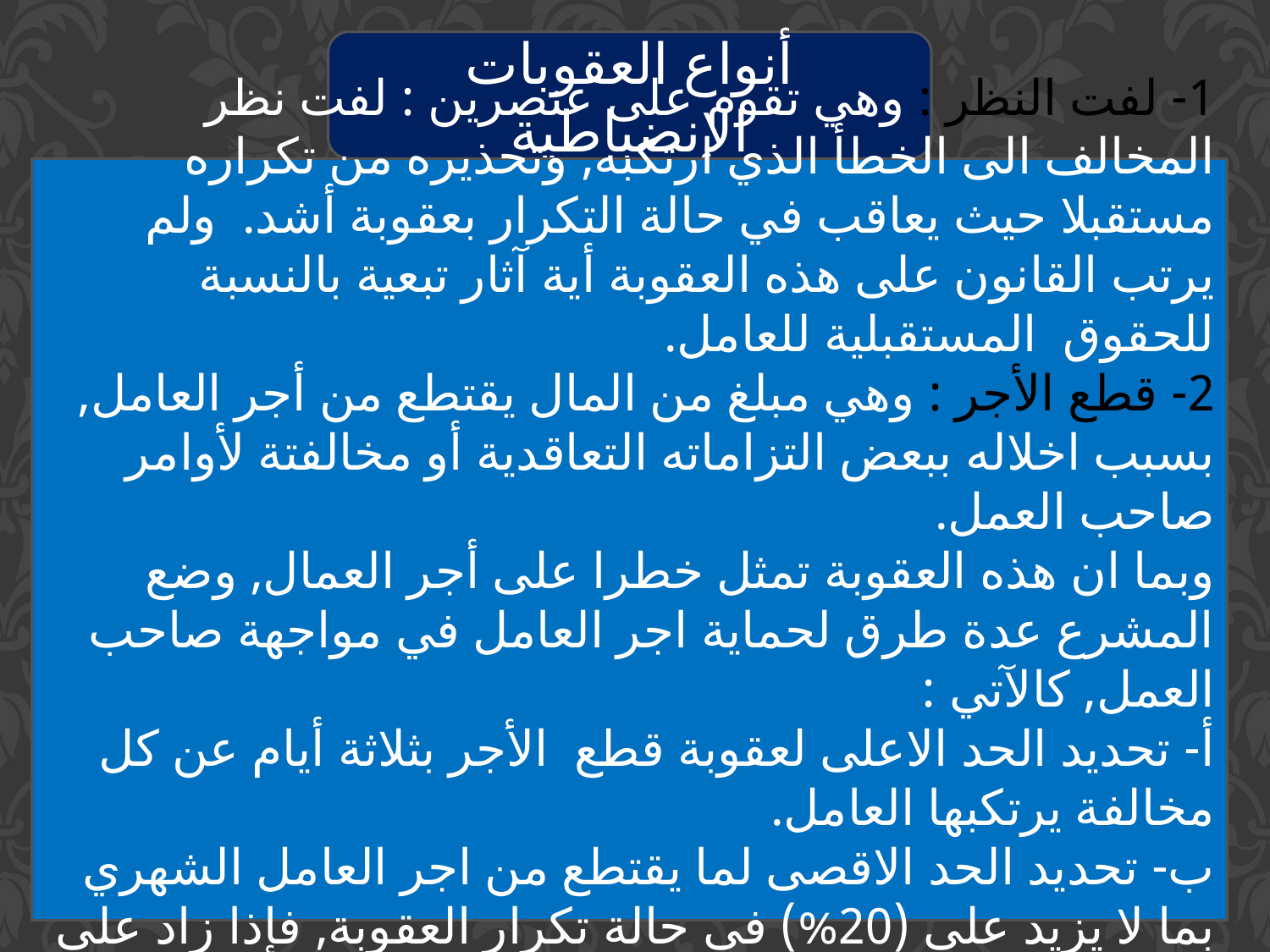

أنواع العقوبات الإنضباطية

1- لفت النظر : وهي تقوم على عنصرين : لفت نظر المخالف الى الخطأ الذي ارتكبه, وتحذيره من تكراره مستقبلا حيث يعاقب في حالة التكرار بعقوبة أشد.  ولم يرتب القانون على هذه العقوبة أية آثار تبعية بالنسبة للحقوق  المستقبلية للعامل.
2- قطع الأجر : وهي مبلغ من المال يقتطع من أجر العامل, بسبب اخلاله ببعض التزاماته التعاقدية أو مخالفتة لأوامر صاحب العمل.
وبما ان هذه العقوبة تمثل خطرا على أجر العمال, وضع المشرع عدة طرق لحماية اجر العامل في مواجهة صاحب العمل, كالآتي :
أ- تحديد الحد الاعلى لعقوبة قطع  الأجر بثلاثة أيام عن كل مخالفة يرتكبها العامل.
ب- تحديد الحد الاقصى لما يقتطع من اجر العامل الشهري بما لا يزيد على (20%) في حالة تكرار العقوبة, فإذا زاد على ذلك استأخر إلى الشهر القادم.